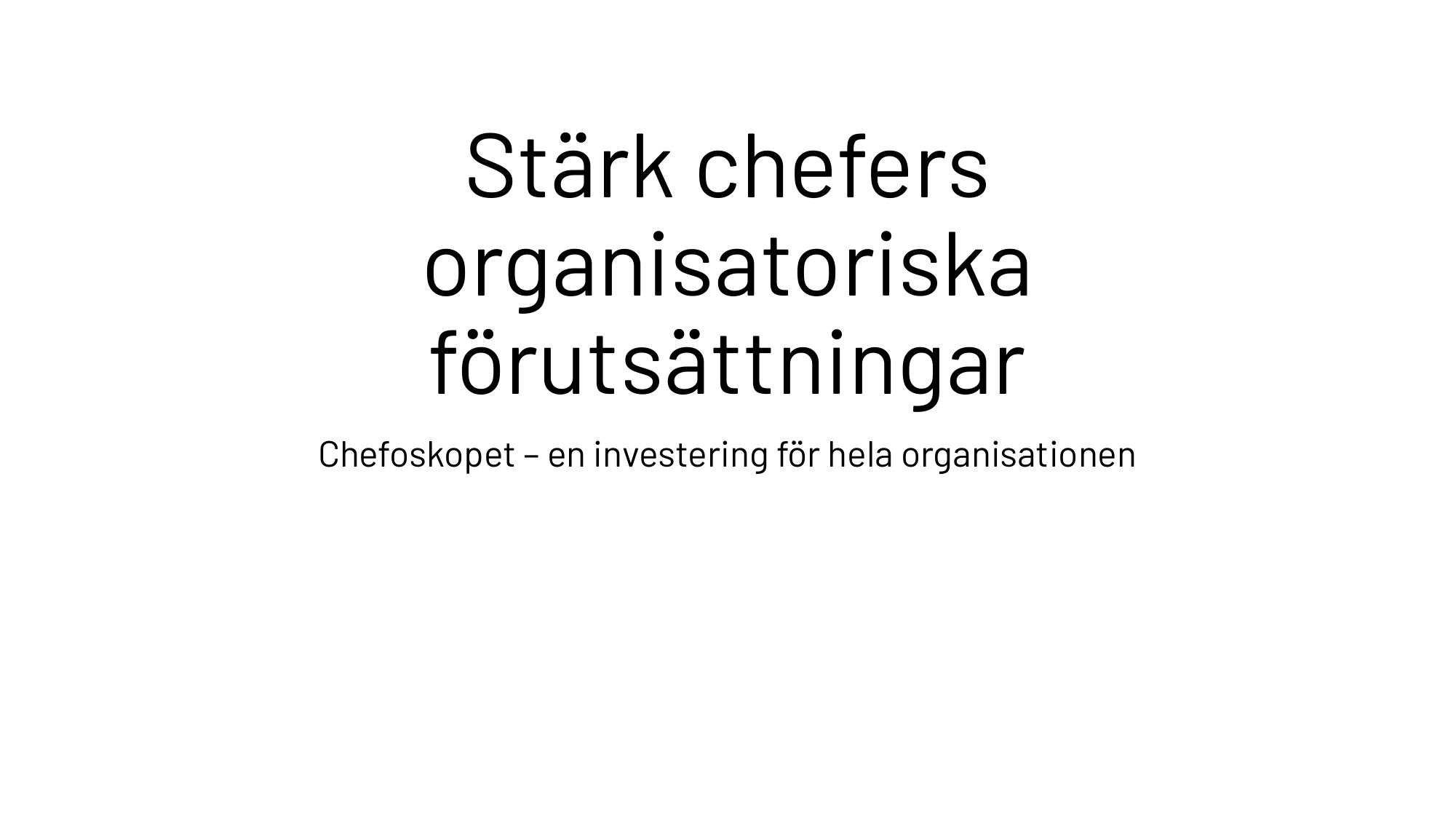

# Stärk chefers organisatoriska förutsättningar
Chefoskopet – en investering för hela organisationen